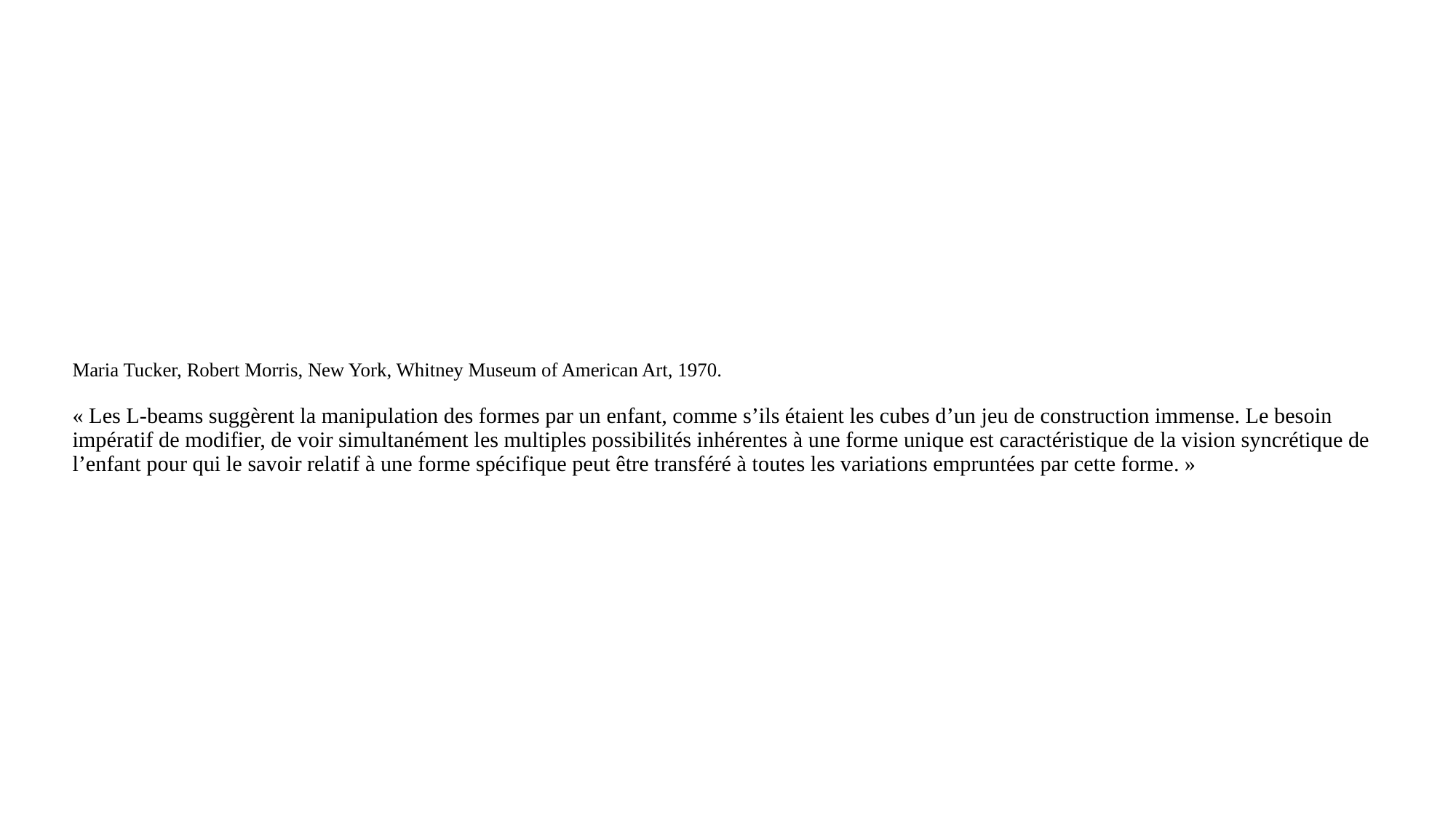

# Maria Tucker, Robert Morris, New York, Whitney Museum of American Art, 1970. « Les L-beams suggèrent la manipulation des formes par un enfant, comme s’ils étaient les cubes d’un jeu de construction immense. Le besoin impératif de modifier, de voir simultanément les multiples possibilités inhérentes à une forme unique est caractéristique de la vision syncrétique de l’enfant pour qui le savoir relatif à une forme spécifique peut être transféré à toutes les variations empruntées par cette forme. »